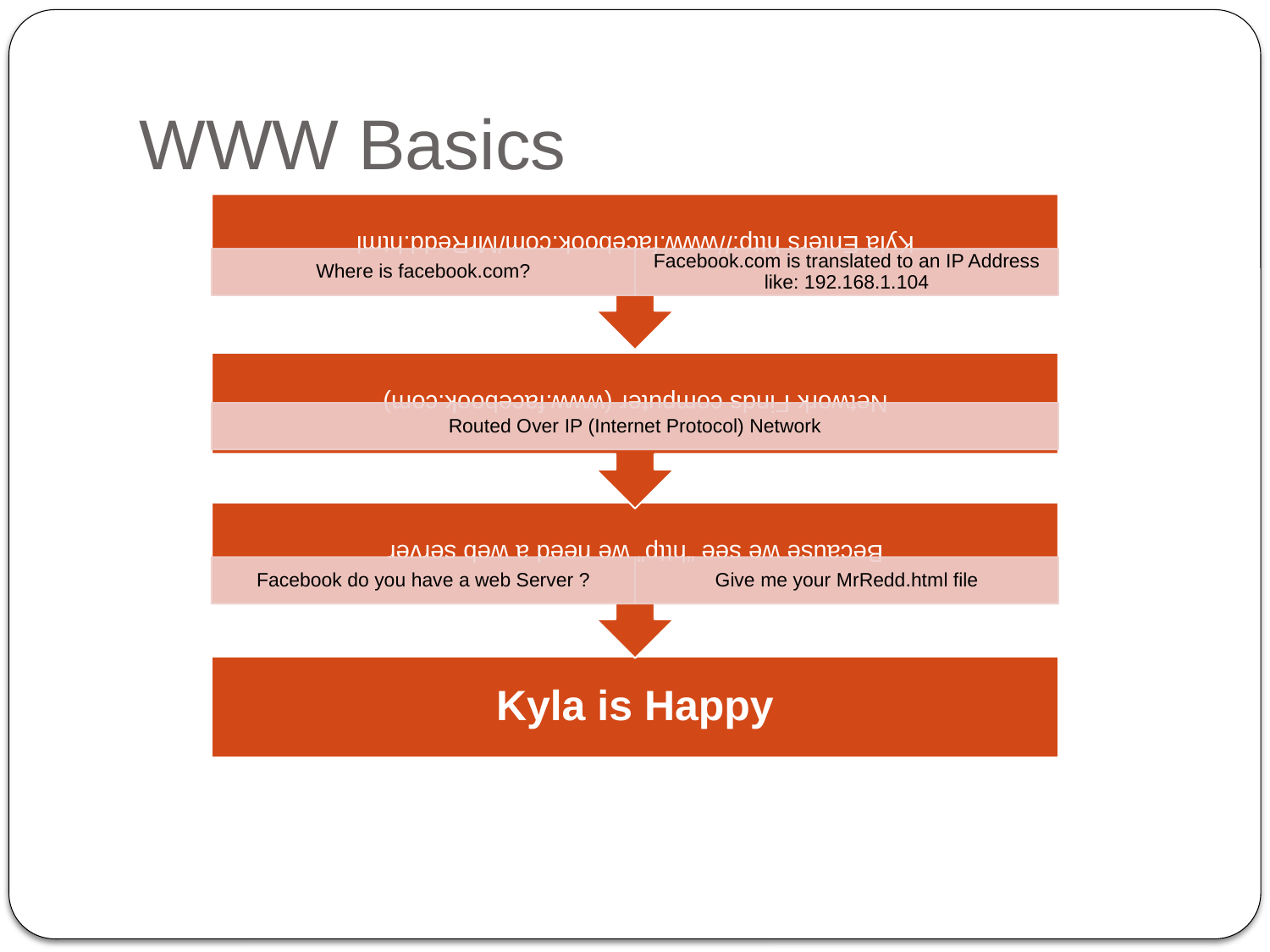

# WWW Basics
Kyla is Happy
Because we see “http” we need a web server
Facebook do you have a web Server ?
Give me your MrRedd.html file
Network Finds computer (www.facebook.com)
Routed Over IP (Internet Protocol) Network
Kyla Enters http://www.facebook.com/MrRedd.html
Where is facebook.com?
Facebook.com is translated to an IP Address like: 192.168.1.104